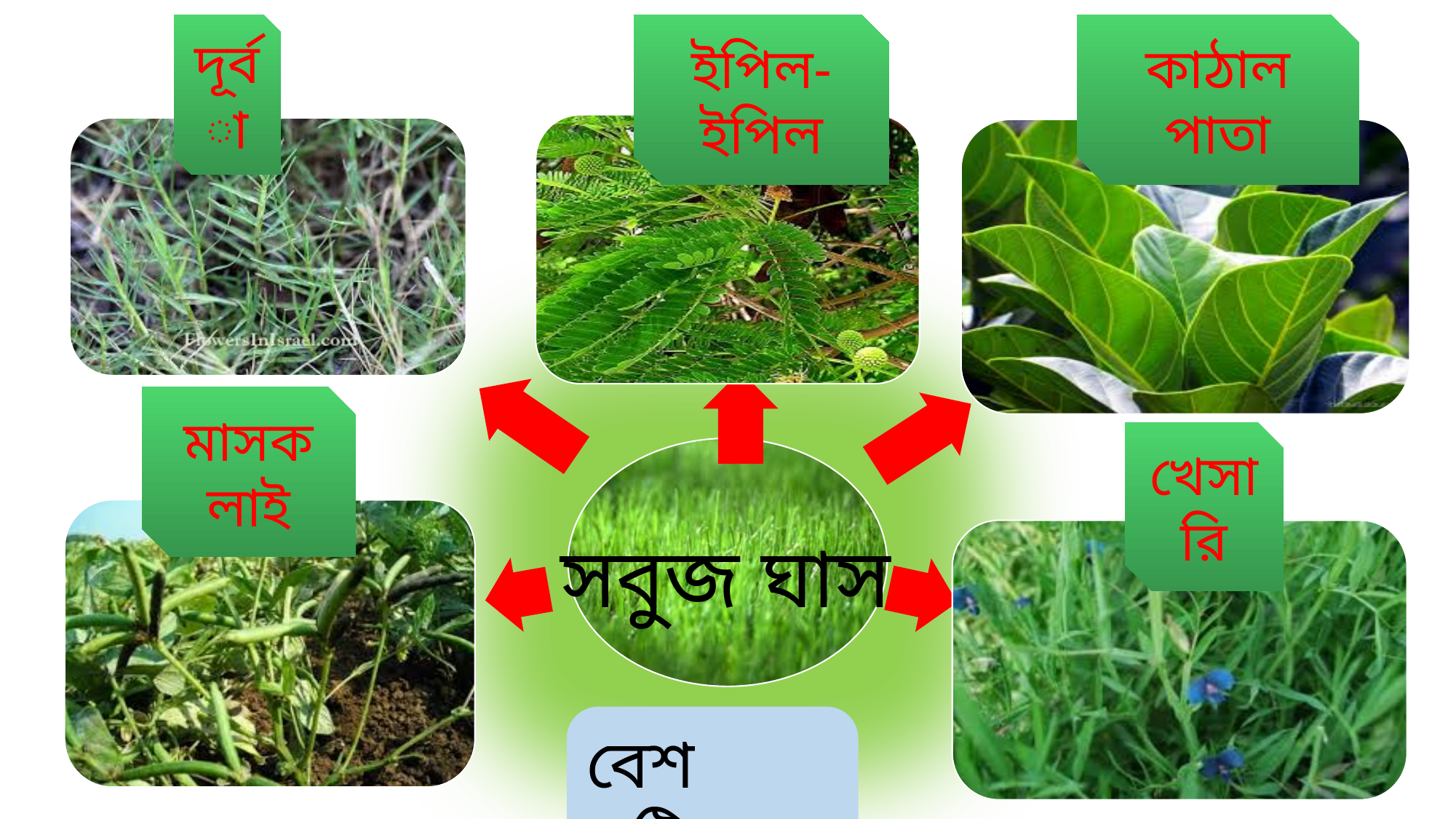

দূর্বা
ইপিল-ইপিল
কাঠাল পাতা
মাসকলাই
খেসারি
সবুজ ঘাস
বেশ পুষ্টিকর